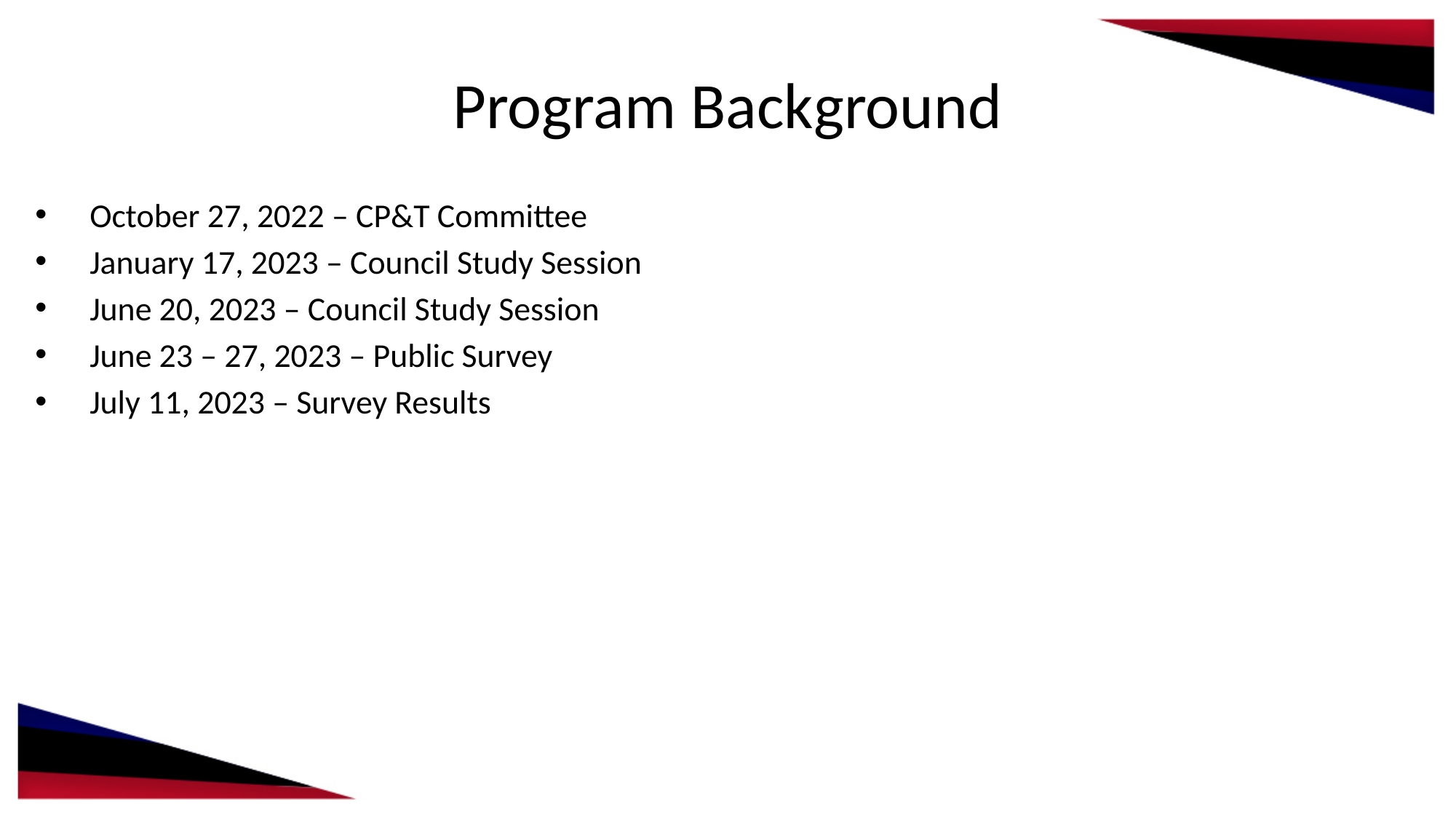

# Program Background
October 27, 2022 – CP&T Committee
January 17, 2023 – Council Study Session
June 20, 2023 – Council Study Session
June 23 – 27, 2023 – Public Survey
July 11, 2023 – Survey Results